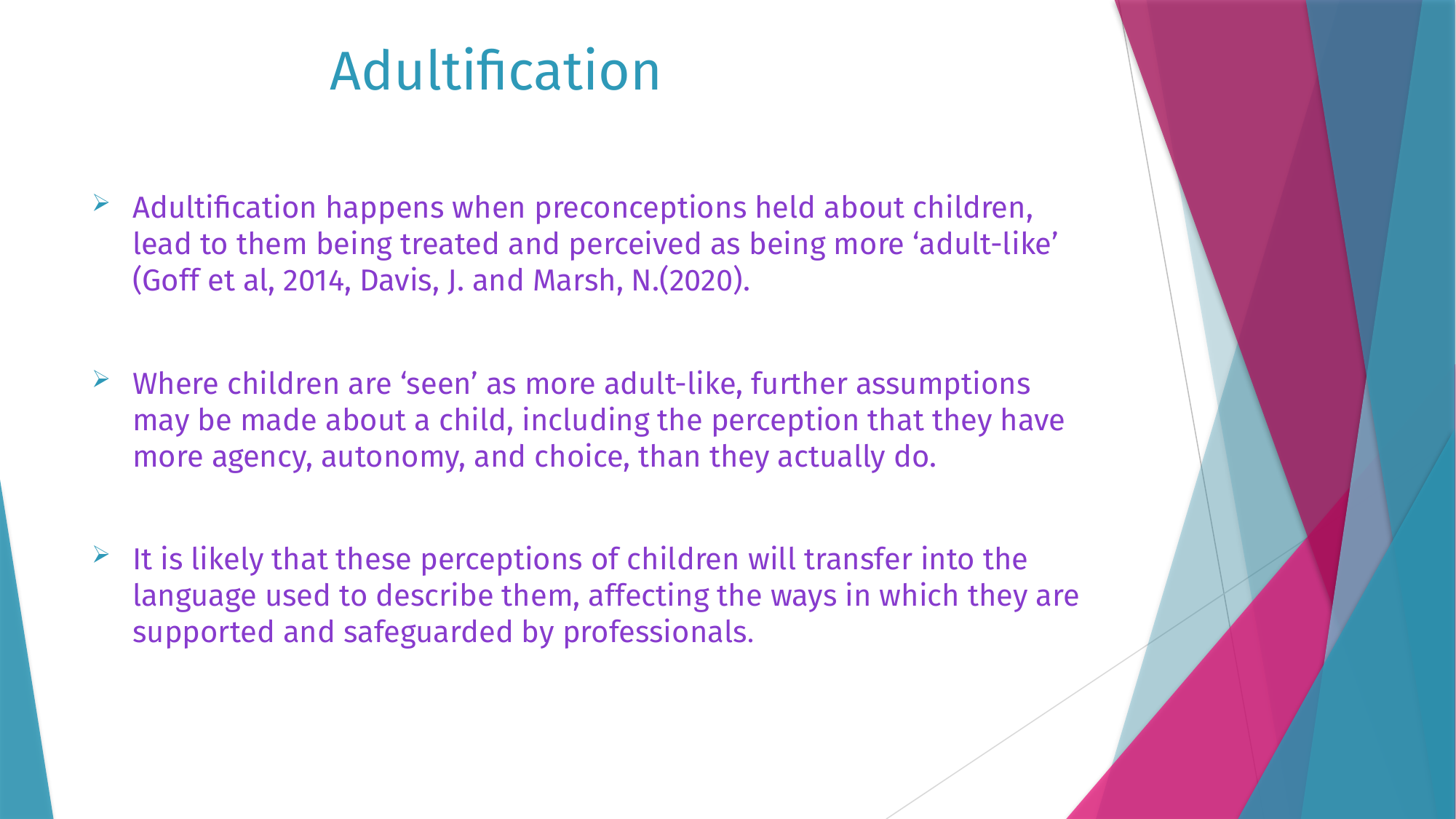

# Adultification
Adultification happens when preconceptions held about children, lead to them being treated and perceived as being more ‘adult-like’ (Goff et al, 2014, Davis, J. and Marsh, N.(2020).

Where children are ‘seen’ as more adult-like, further assumptions may be made about a child, including the perception that they have more agency, autonomy, and choice, than they actually do.

It is likely that these perceptions of children will transfer into the language used to describe them, affecting the ways in which they are supported and safeguarded by professionals.